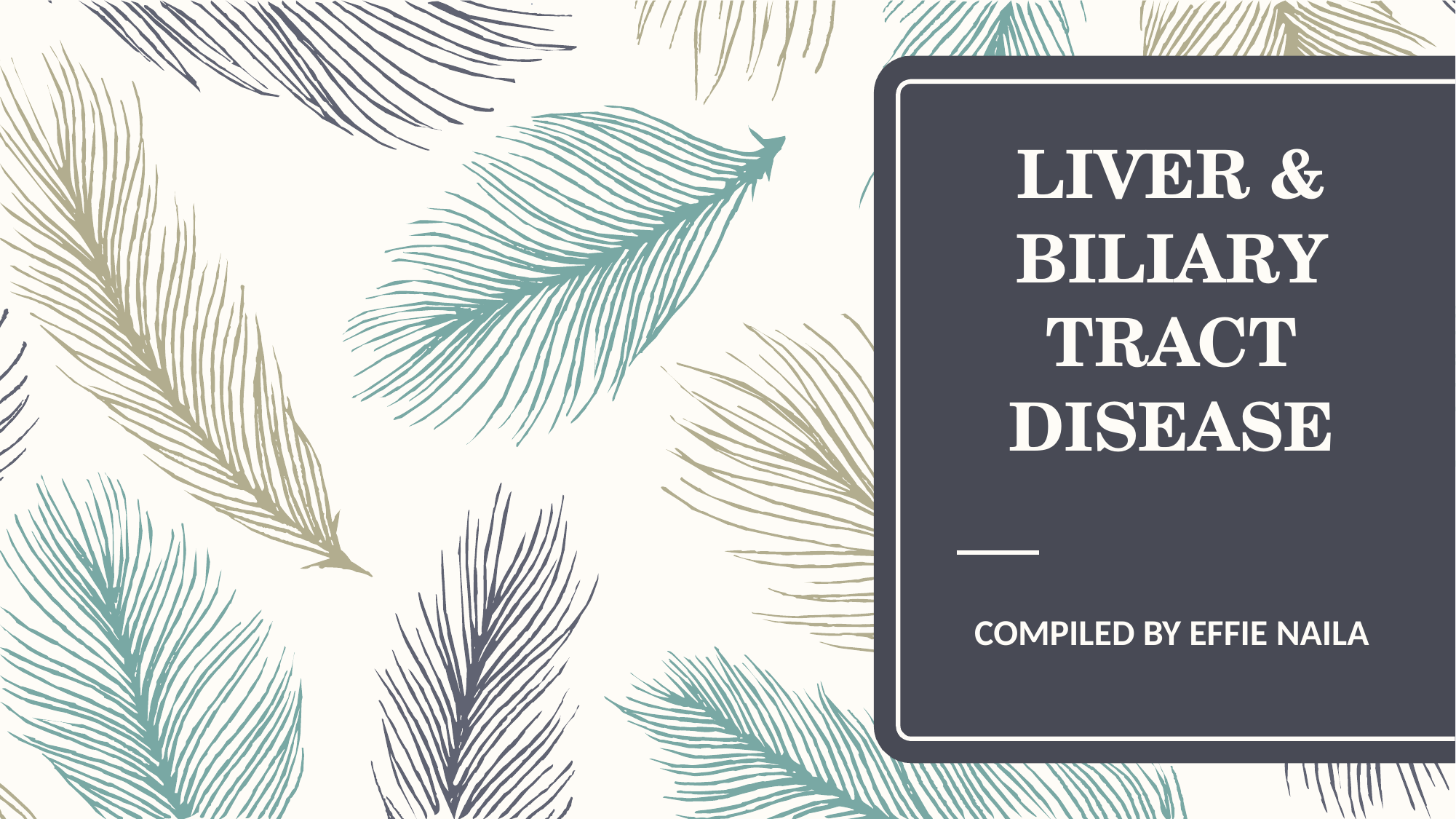

# LIVER & BILIARY TRACT DISEASE
COMPILED BY EFFIE NAILA